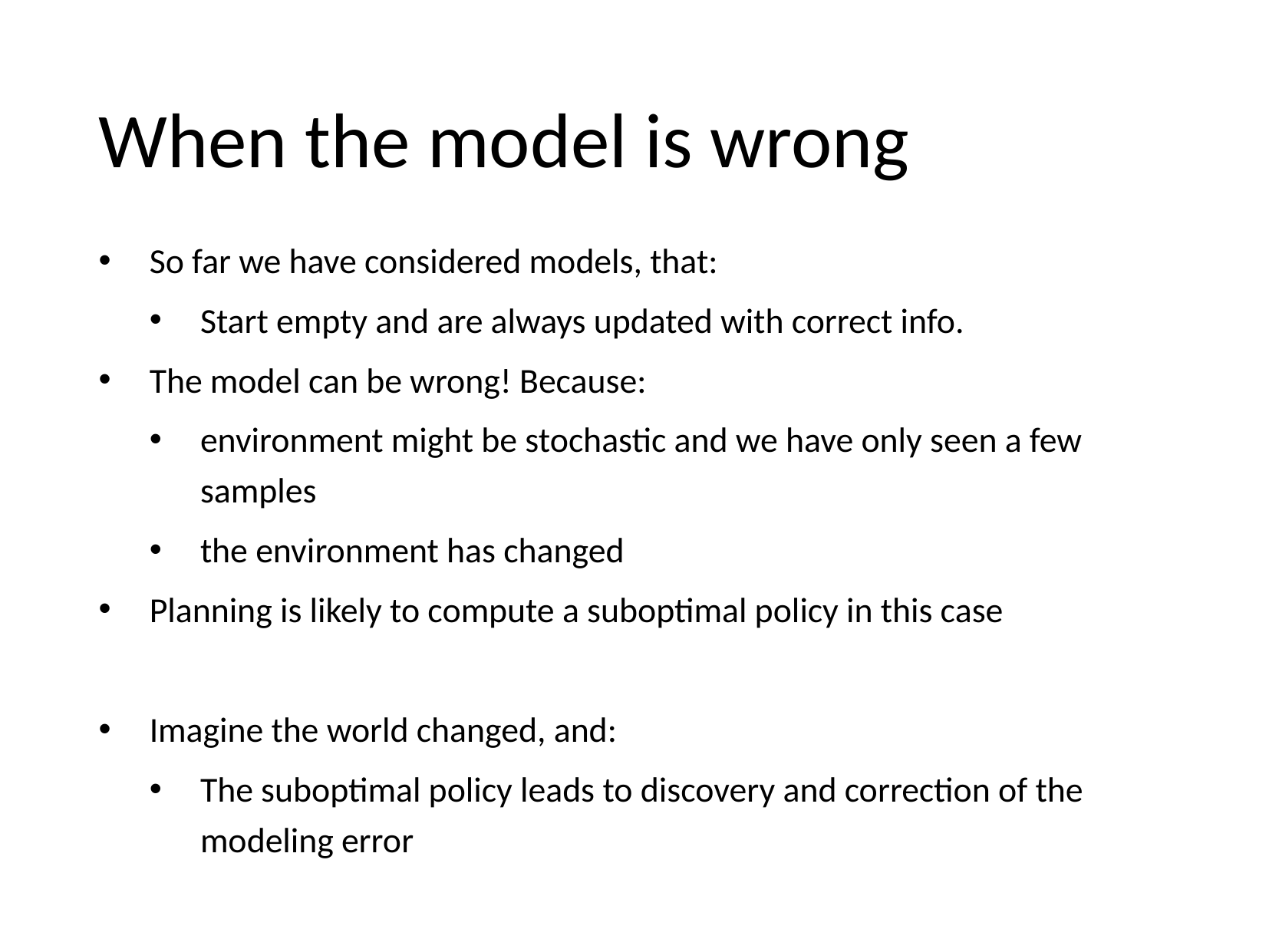

# When the model is wrong
So far we have considered models, that:
Start empty and are always updated with correct info.
The model can be wrong! Because:
environment might be stochastic and we have only seen a few samples
the environment has changed
Planning is likely to compute a suboptimal policy in this case

Imagine the world changed, and:
The suboptimal policy leads to discovery and correction of the modeling error